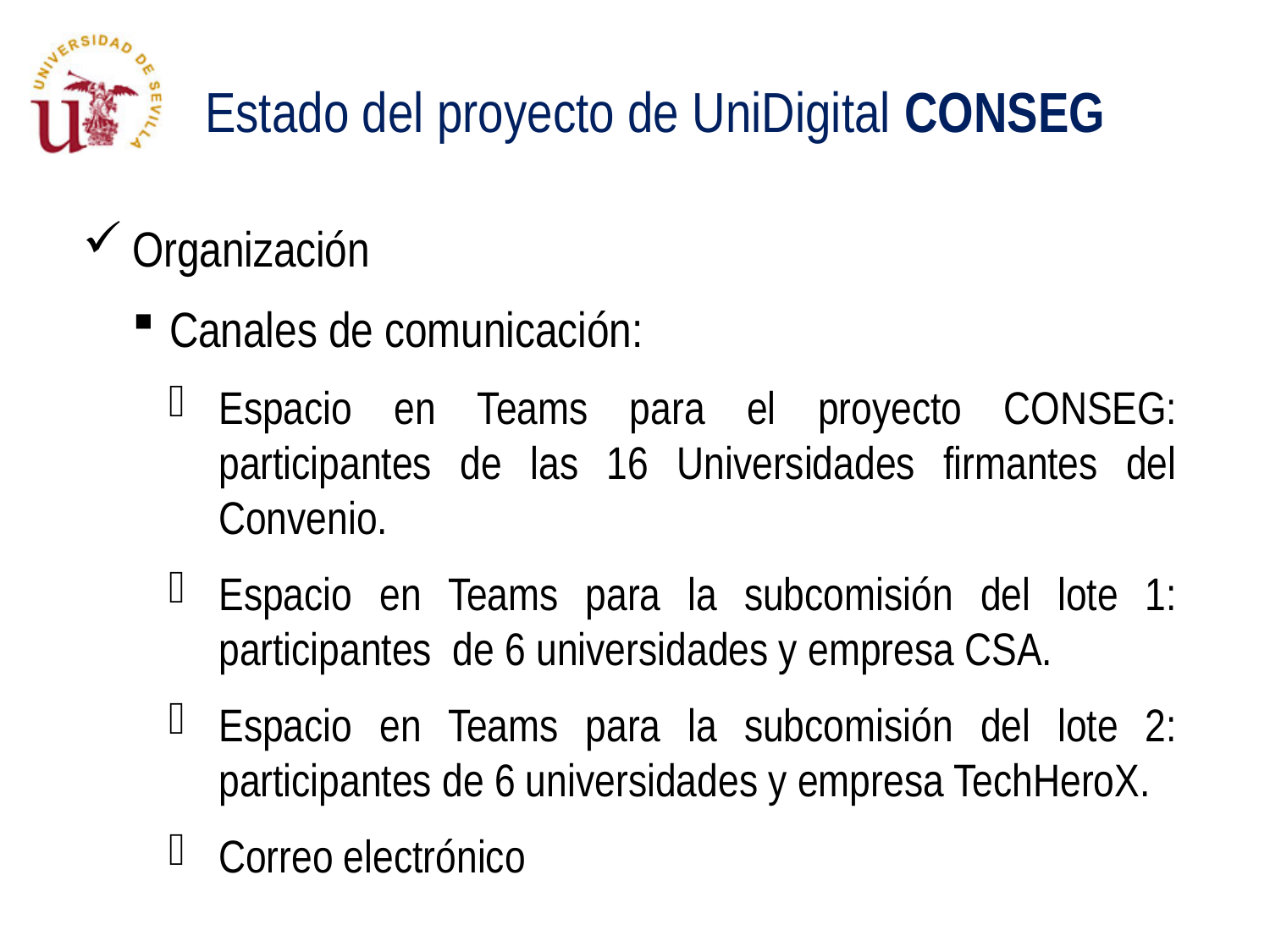

Organización
Canales de comunicación:
Espacio en Teams para el proyecto CONSEG: participantes de las 16 Universidades firmantes del Convenio.
Espacio en Teams para la subcomisión del lote 1: participantes  de 6 universidades y empresa CSA.
Espacio en Teams para la subcomisión del lote 2: participantes de 6 universidades y empresa TechHeroX.
Correo electrónico